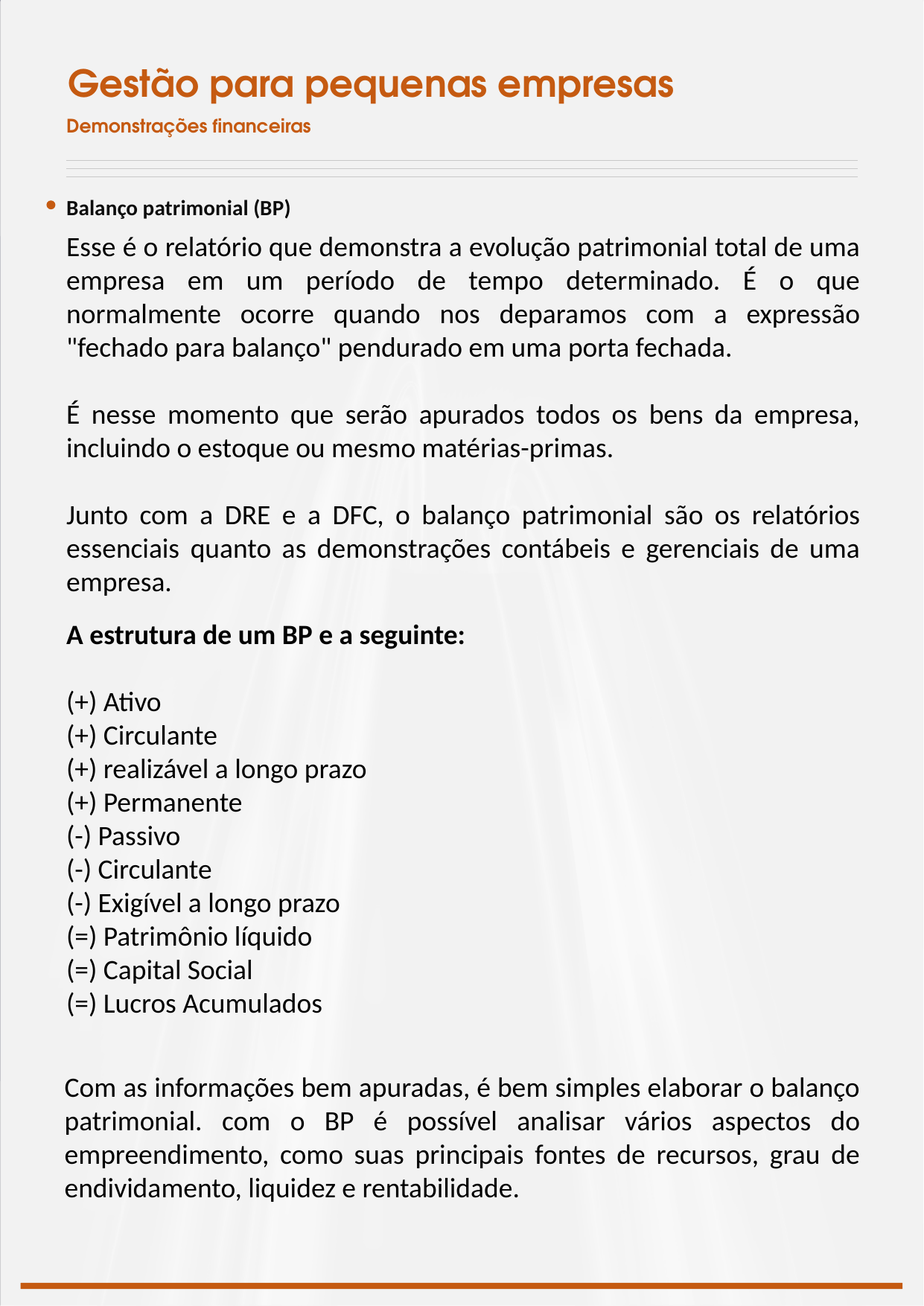

Gestão para pequenas empresas
Demonstrações financeiras
Balanço patrimonial (BP)

Esse é o relatório que demonstra a evolução patrimonial total de uma empresa em um período de tempo determinado. É o que normalmente ocorre quando nos deparamos com a expressão "fechado para balanço" pendurado em uma porta fechada.

É nesse momento que serão apurados todos os bens da empresa, incluindo o estoque ou mesmo matérias-primas.

Junto com a DRE e a DFC, o balanço patrimonial são os relatórios essenciais quanto as demonstrações contábeis e gerenciais de uma empresa.
A estrutura de um BP e a seguinte:

(+) Ativo
(+) Circulante
(+) realizável a longo prazo
(+) Permanente
(-) Passivo
(-) Circulante
(-) Exigível a longo prazo
(=) Patrimônio líquido
(=) Capital Social
(=) Lucros Acumulados
Com as informações bem apuradas, é bem simples elaborar o balanço patrimonial. com o BP é possível analisar vários aspectos do empreendimento, como suas principais fontes de recursos, grau de endividamento, liquidez e rentabilidade.